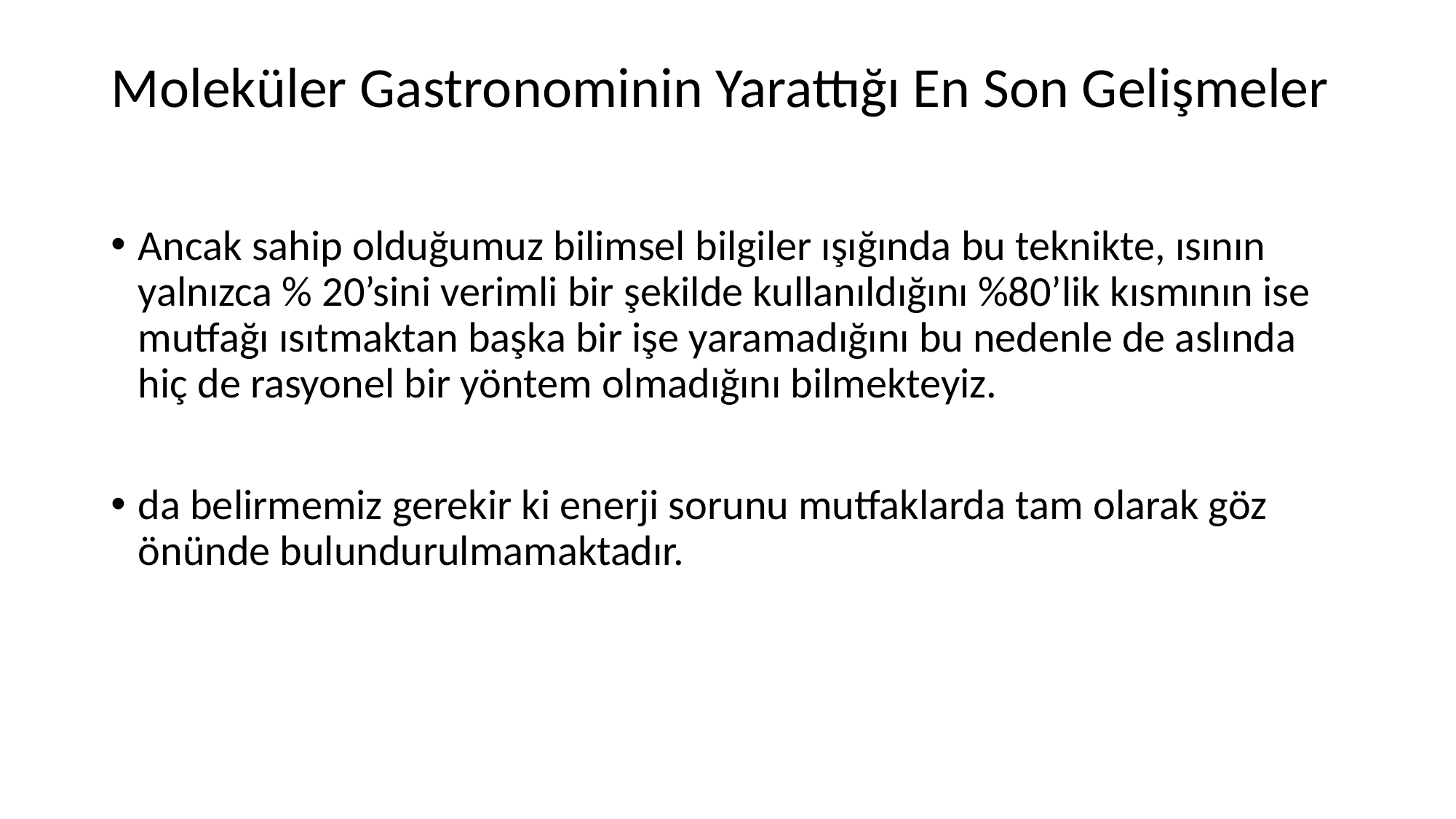

# Moleküler Gastronominin Yarattığı En Son Gelişmeler
Ancak sahip olduğumuz bilimsel bilgiler ışığında bu teknikte, ısının yalnızca % 20’sini verimli bir şekilde kullanıldığını %80’lik kısmının ise mutfağı ısıtmaktan başka bir işe yaramadığını bu nedenle de aslında hiç de rasyonel bir yöntem olmadığını bilmekteyiz.

da belirmemiz gerekir ki enerji sorunu mutfaklarda tam olarak göz önünde bulundurulmamaktadır.